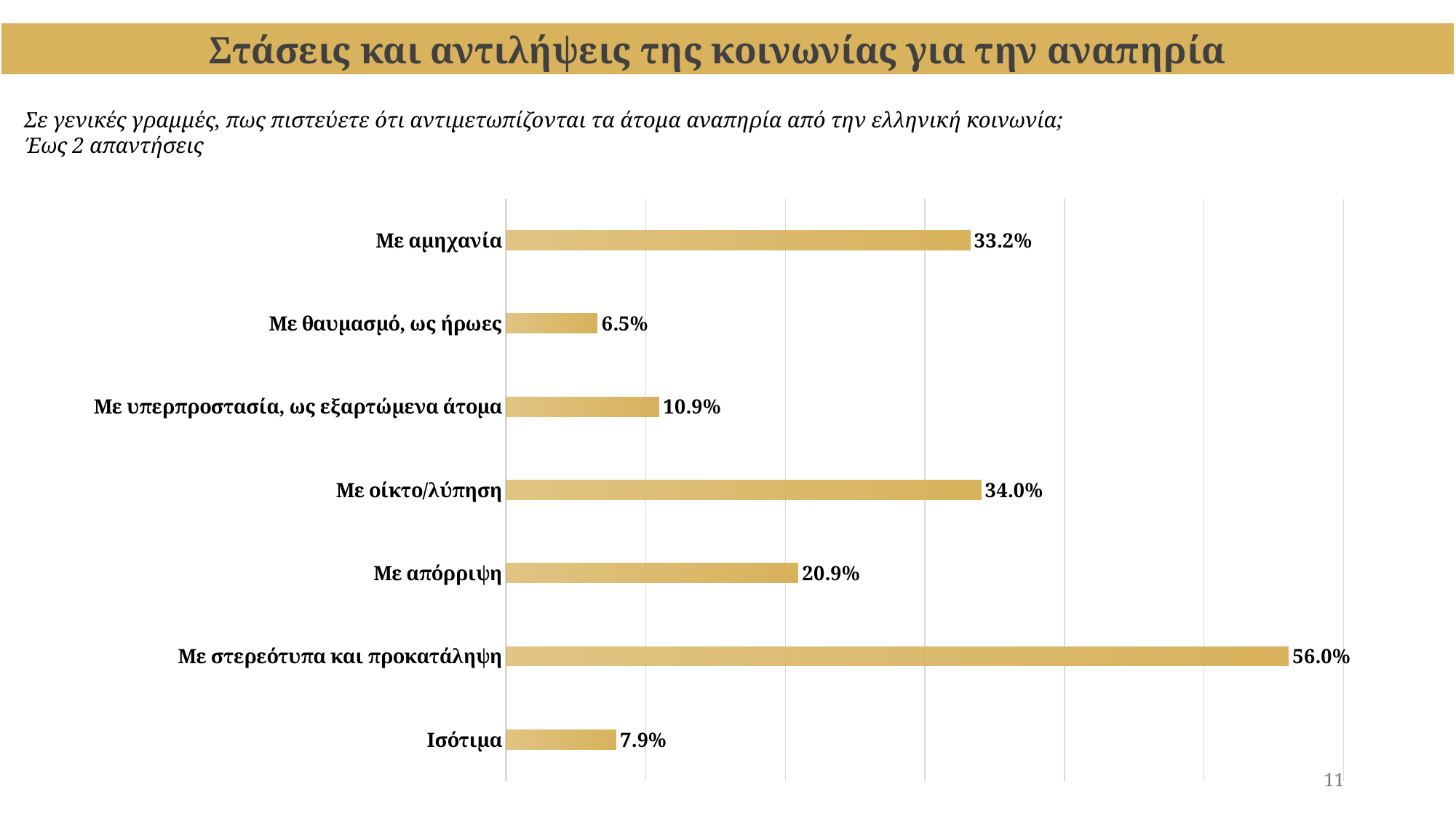

Στάσεις και αντιλήψεις της κοινωνίας για την αναπηρία
Σε γενικές γραμμές, πως πιστεύετε ότι αντιμετωπίζονται τα άτομα αναπηρία από την ελληνική κοινωνία;
Έως 2 απαντήσεις

### Chart

| Category |  |
|---|---|
| Ισότιμα | 0.07855691774029888 |
| Με στερεότυπα και προκατάληψη | 0.5604831072172698 |
| Με απόρριψη | 0.2090419190587387 |
| Με οίκτο/λύπηση | 0.34017314313090624 |
| Με υπερπροστασία, ως εξαρτώμενα άτομα | 0.10938991372554645 |
| Με θαυμασμό, ως ήρωες | 0.06522021711598856 |
| Με αμηχανία | 0.33232933591326663 |
11